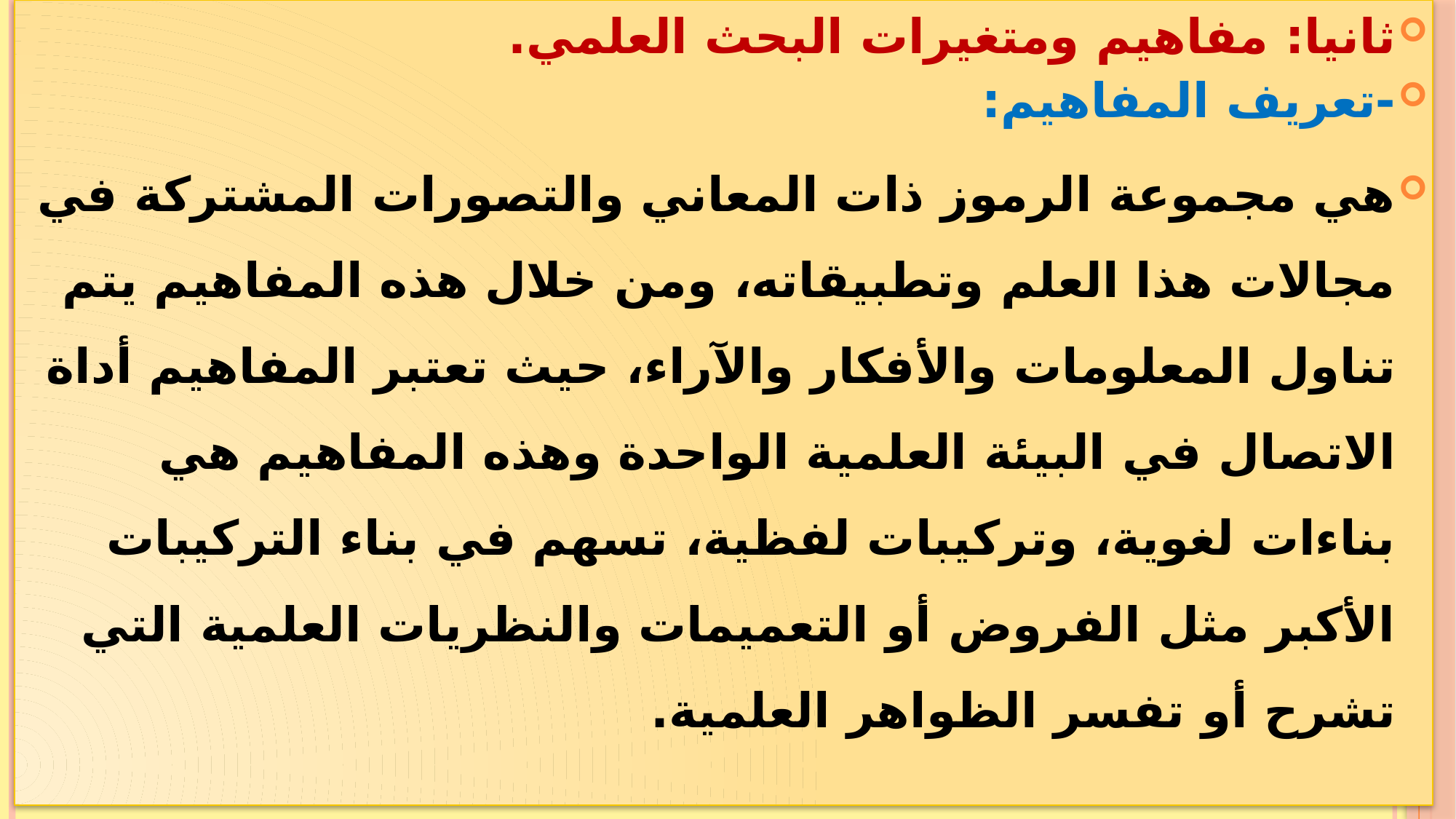

ثانيا: مفاهيم ومتغيرات البحث العلمي.
-تعريف المفاهيم:
هي مجموعة الرموز ذات المعاني والتصورات المشتركة في مجالات هذا العلم وتطبيقاته، ومن خلال هذه المفاهيم يتم تناول المعلومات والأفكار والآراء، حيث تعتبر المفاهيم أداة الاتصال في البيئة العلمية الواحدة وهذه المفاهيم هي بناءات لغوية، وتركيبات لفظية، تسهم في بناء التركيبات الأكبر مثل الفروض أو التعميمات والنظريات العلمية التي تشرح أو تفسر الظواهر العلمية.